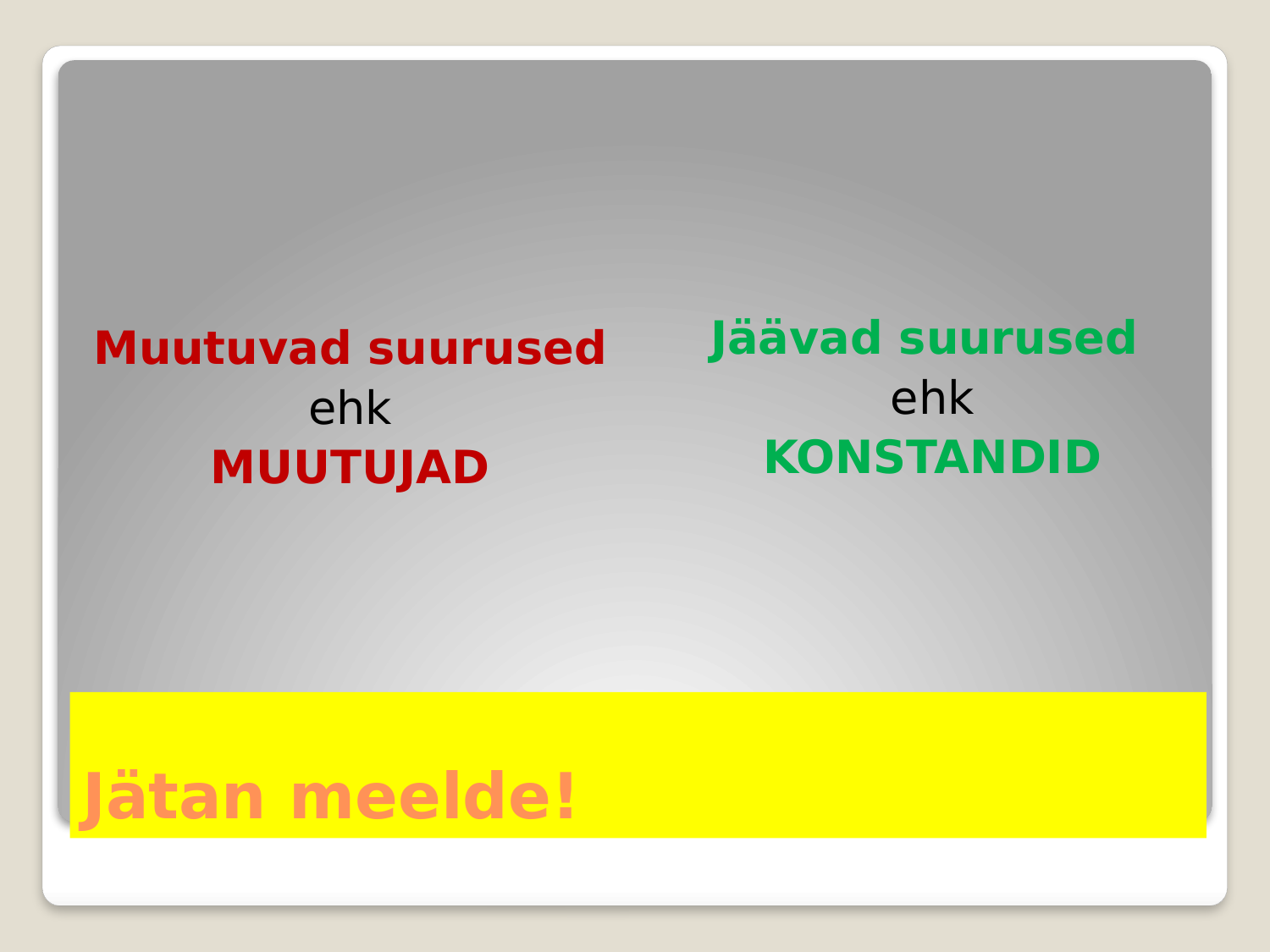

Jäävad suurused
ehk
KONSTANDID
Muutuvad suurused
ehk
MUUTUJAD
# Jätan meelde!